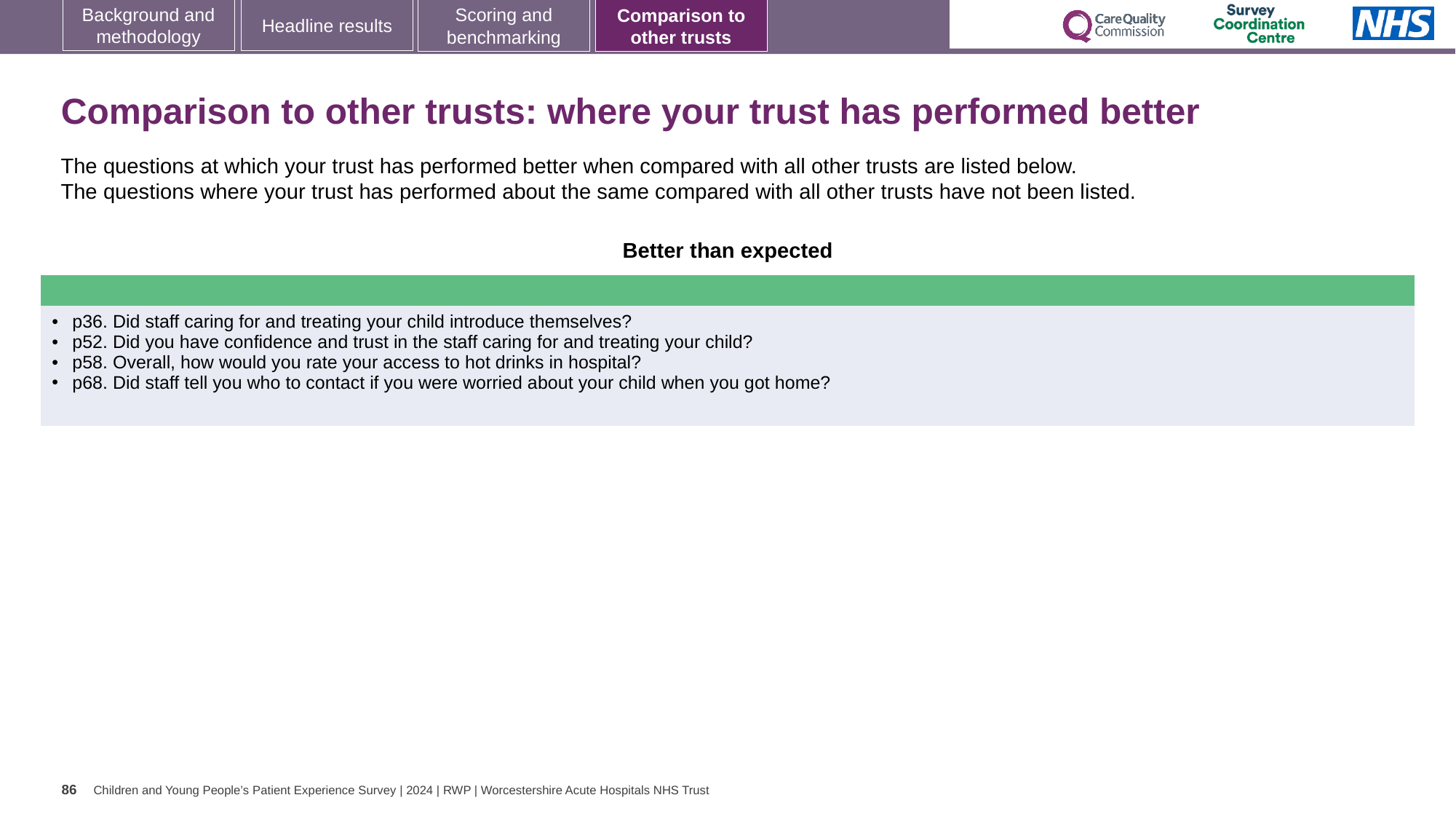

# Comparison to other trusts: where your trust has performed better
The questions at which your trust has performed better when compared with all other trusts are listed below.
The questions where your trust has performed about the same compared with all other trusts have not been listed.
| Better than expected |
| --- |
|  |
| p36. Did staff caring for and treating your child introduce themselves? p52. Did you have confidence and trust in the staff caring for and treating your child? p58. Overall, how would you rate your access to hot drinks in hospital? p68. Did staff tell you who to contact if you were worried about your child when you got home? |
86